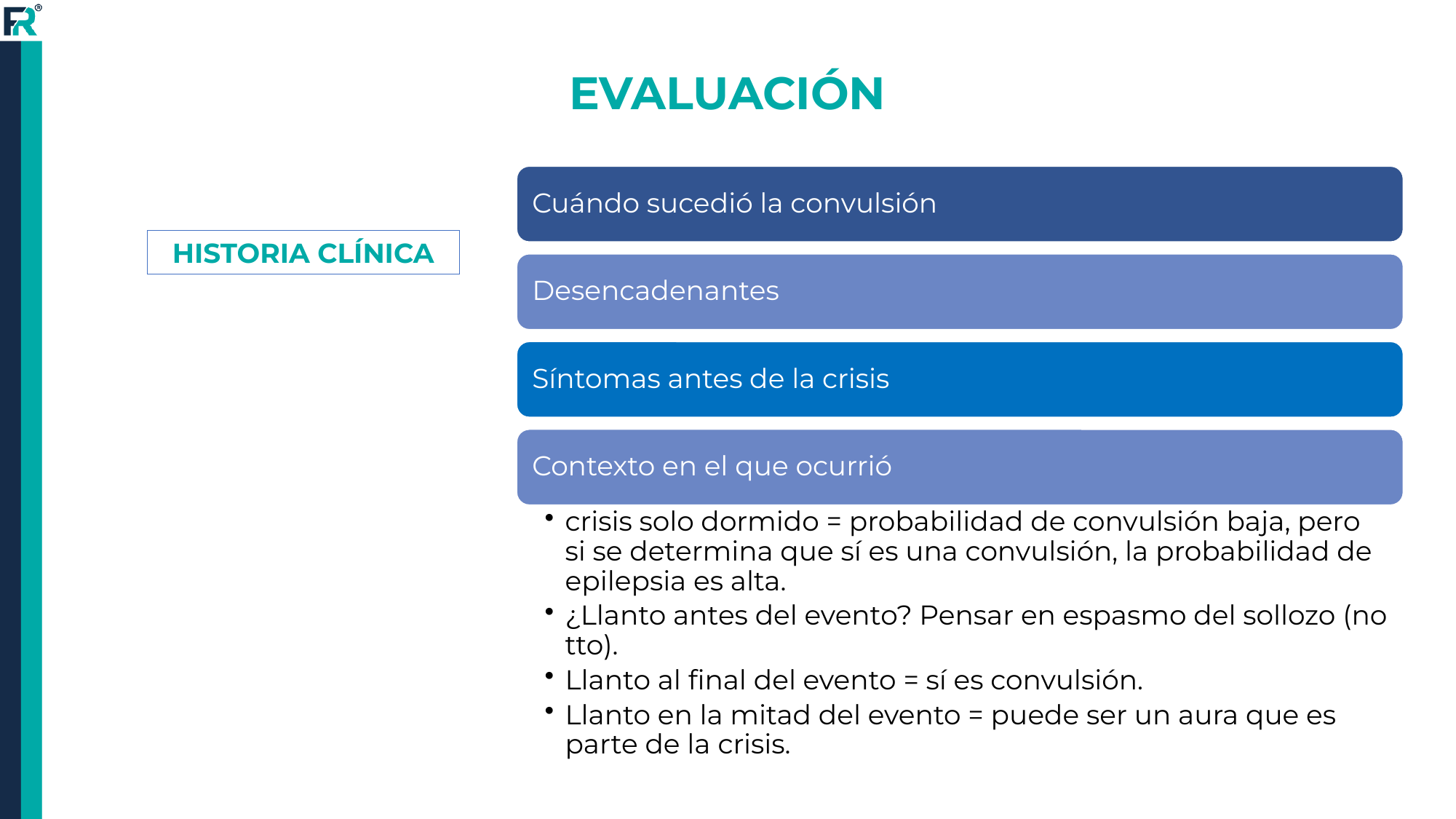

EVALUACIÓN
Cuándo sucedió la convulsión
Desencadenantes
Síntomas antes de la crisis
Contexto en el que ocurrió
crisis solo dormido = probabilidad de convulsión baja, pero si se determina que sí es una convulsión, la probabilidad de epilepsia es alta.
¿Llanto antes del evento? Pensar en espasmo del sollozo (no tto).
Llanto al final del evento = sí es convulsión.
Llanto en la mitad del evento = puede ser un aura que es parte de la crisis.
HISTORIA CLÍNICA